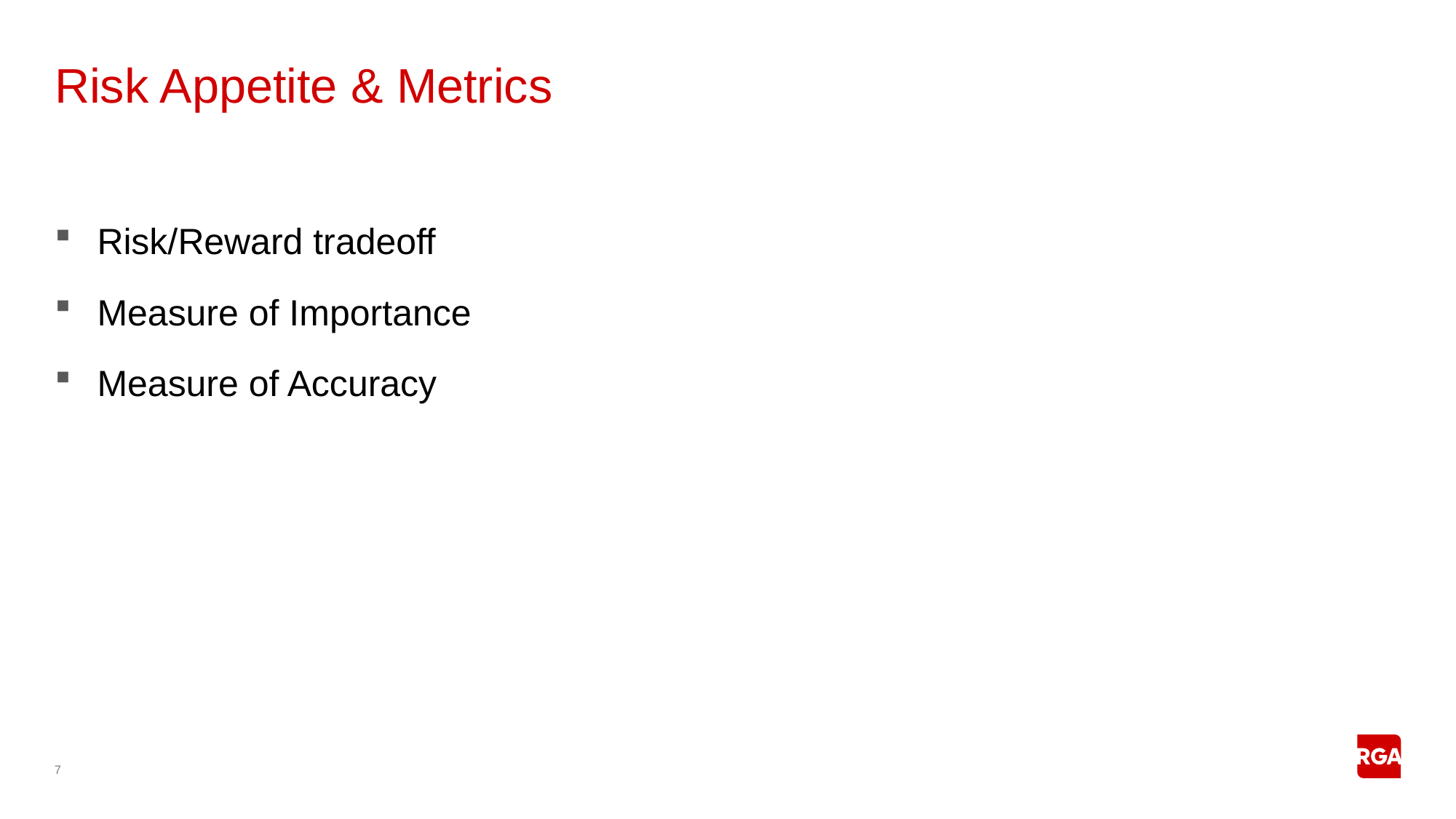

# Risk Appetite & Metrics

Risk/Reward tradeoff
Measure of Importance
Measure of Accuracy

7